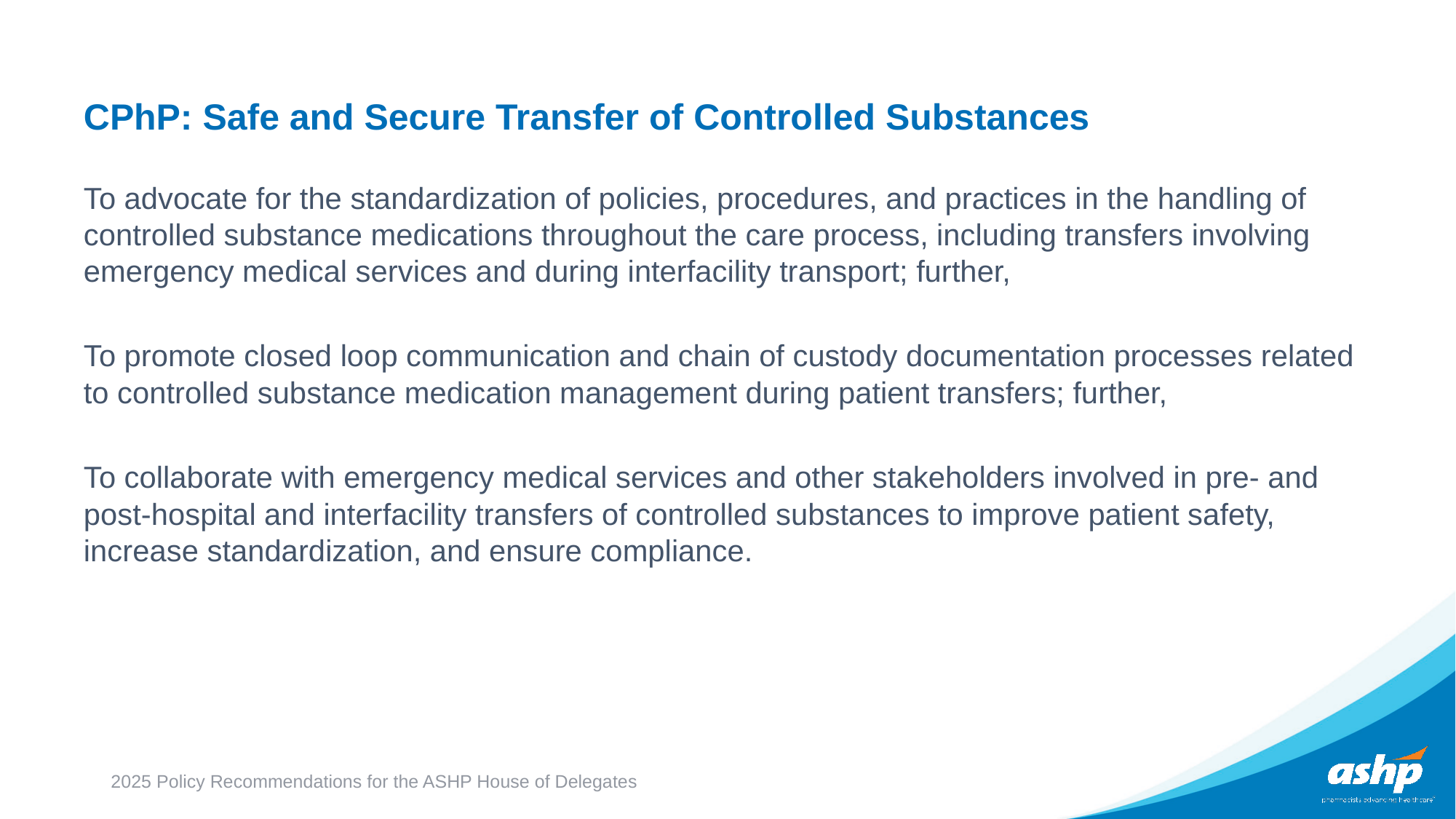

# CPhP: Safe and Secure Transfer of Controlled Substances
To advocate for the standardization of policies, procedures, and practices in the handling of controlled substance medications throughout the care process, including transfers involving emergency medical services and during interfacility transport; further,

To promote closed loop communication and chain of custody documentation processes related to controlled substance medication management during patient transfers; further,

To collaborate with emergency medical services and other stakeholders involved in pre- and post-hospital and interfacility transfers of controlled substances to improve patient safety, increase standardization, and ensure compliance.
2025 Policy Recommendations for the ASHP House of Delegates